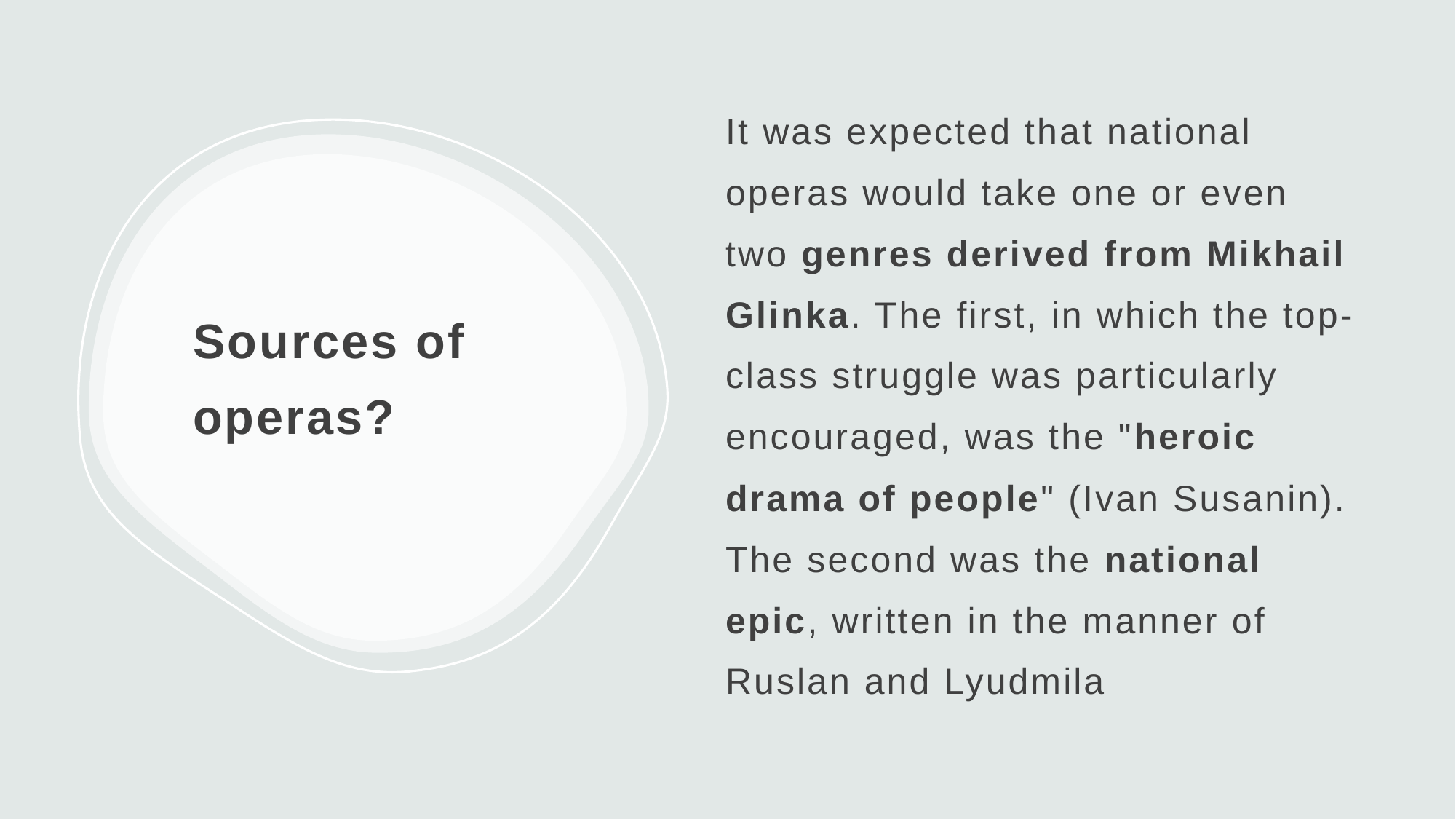

It was expected that national operas would take one or even two genres derived from Mikhail Glinka. The first, in which the top-class struggle was particularly encouraged, was the "heroic drama of people" (Ivan Susanin). The second was the national epic, written in the manner of Ruslan and Lyudmila

# Sources of operas?